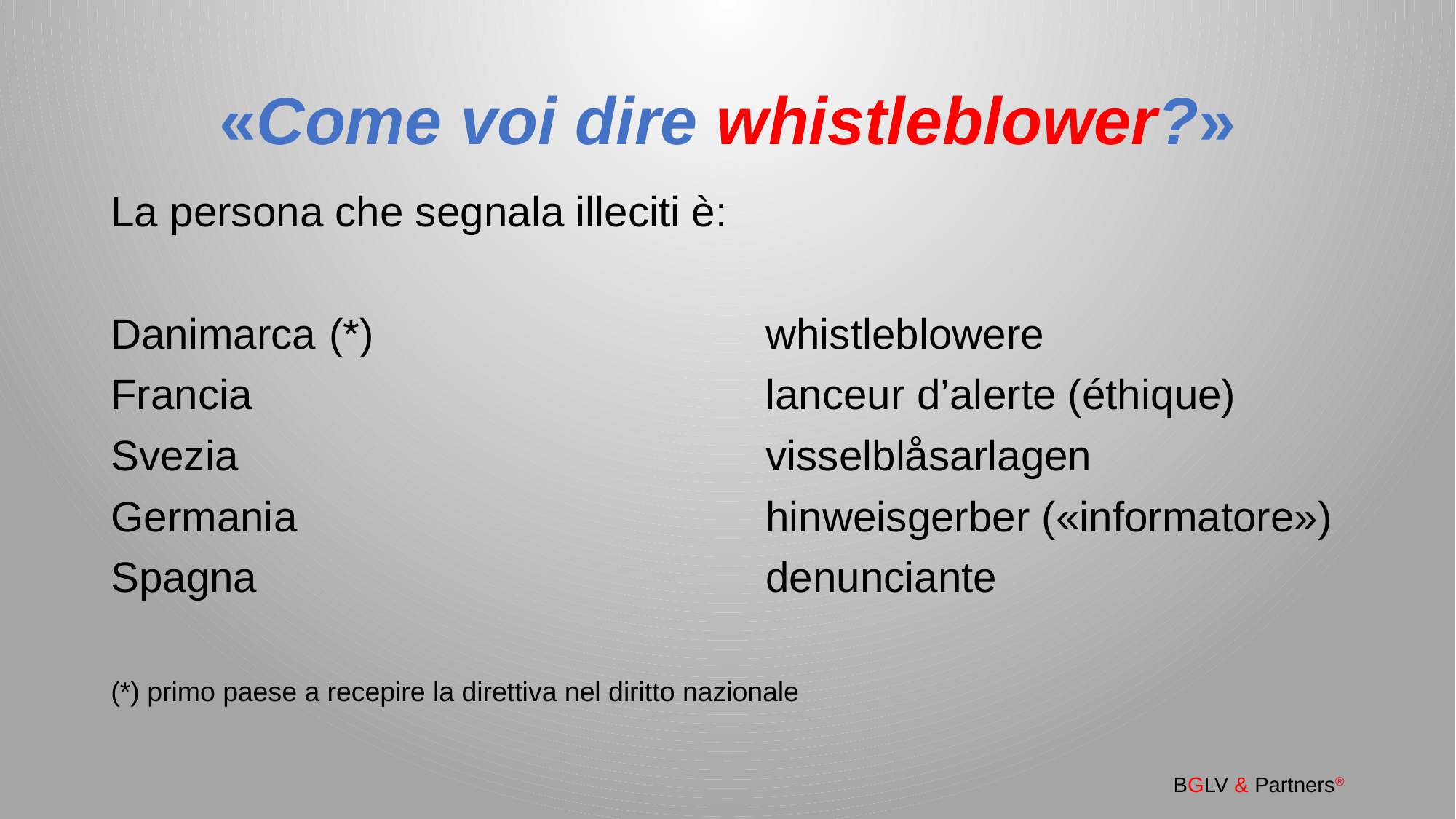

# «Come voi dire whistleblower?»
La persona che segnala illeciti è:

Danimarca	(*)				whistleblowere
Francia					lanceur d’alerte (éthique)
Svezia					visselblåsarlagen
Germania					hinweisgerber («informatore»)
Spagna					denunciante

(*) primo paese a recepire la direttiva nel diritto nazionale

BGLV & Partners®